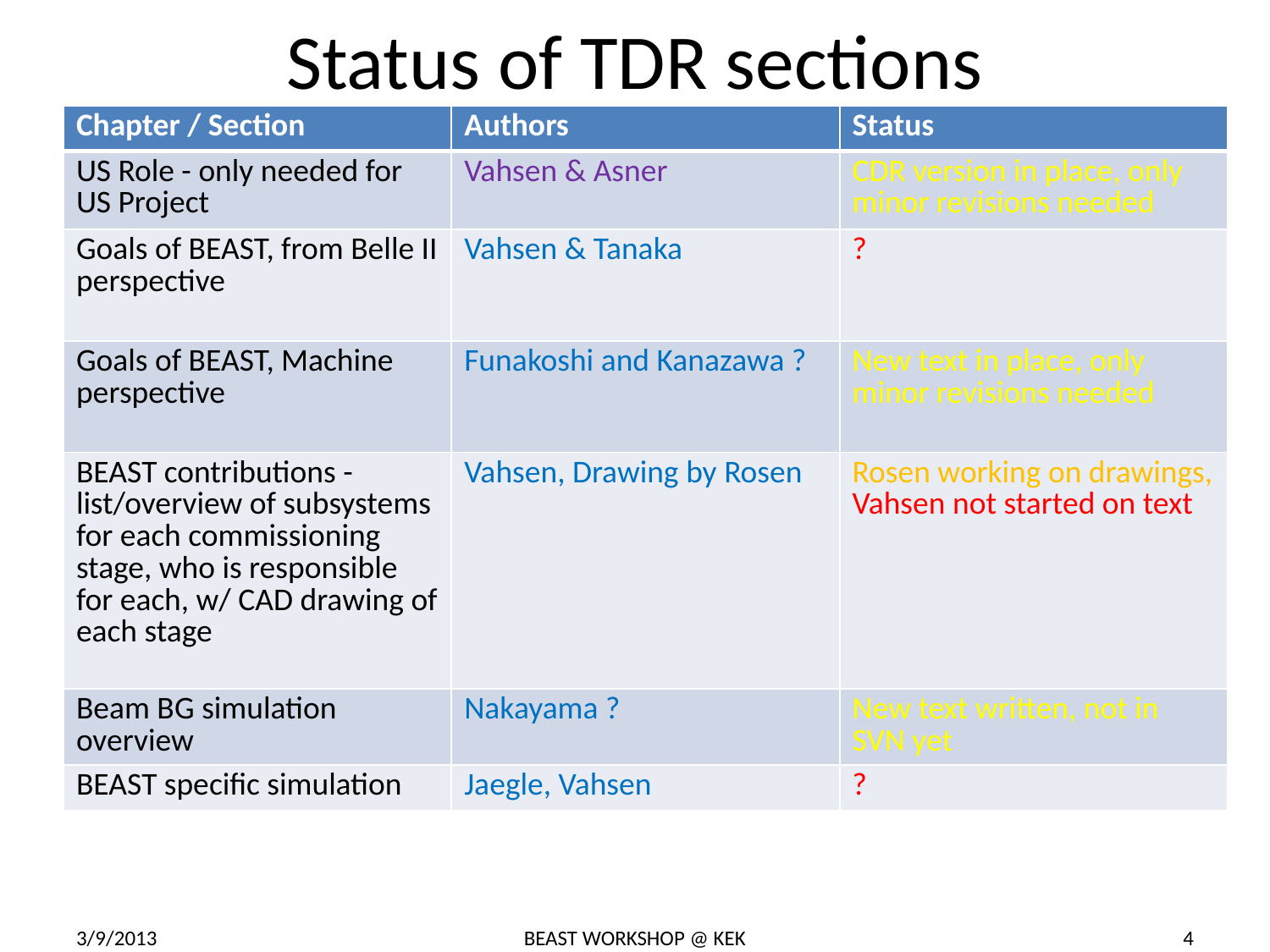

# Status of TDR sections
| Chapter / Section | Authors | Status |
| --- | --- | --- |
| US Role - only needed for US Project | Vahsen & Asner | CDR version in place, only minor revisions needed |
| Goals of BEAST, from Belle II perspective | Vahsen & Tanaka | ? |
| Goals of BEAST, Machine perspective | Funakoshi and Kanazawa ? | New text in place, only minor revisions needed |
| BEAST contributions - list/overview of subsystems for each commissioning stage, who is responsible for each, w/ CAD drawing of each stage | Vahsen, Drawing by Rosen | Rosen working on drawings, Vahsen not started on text |
| Beam BG simulation overview | Nakayama ? | New text written, not in SVN yet |
| BEAST specific simulation | Jaegle, Vahsen | ? |